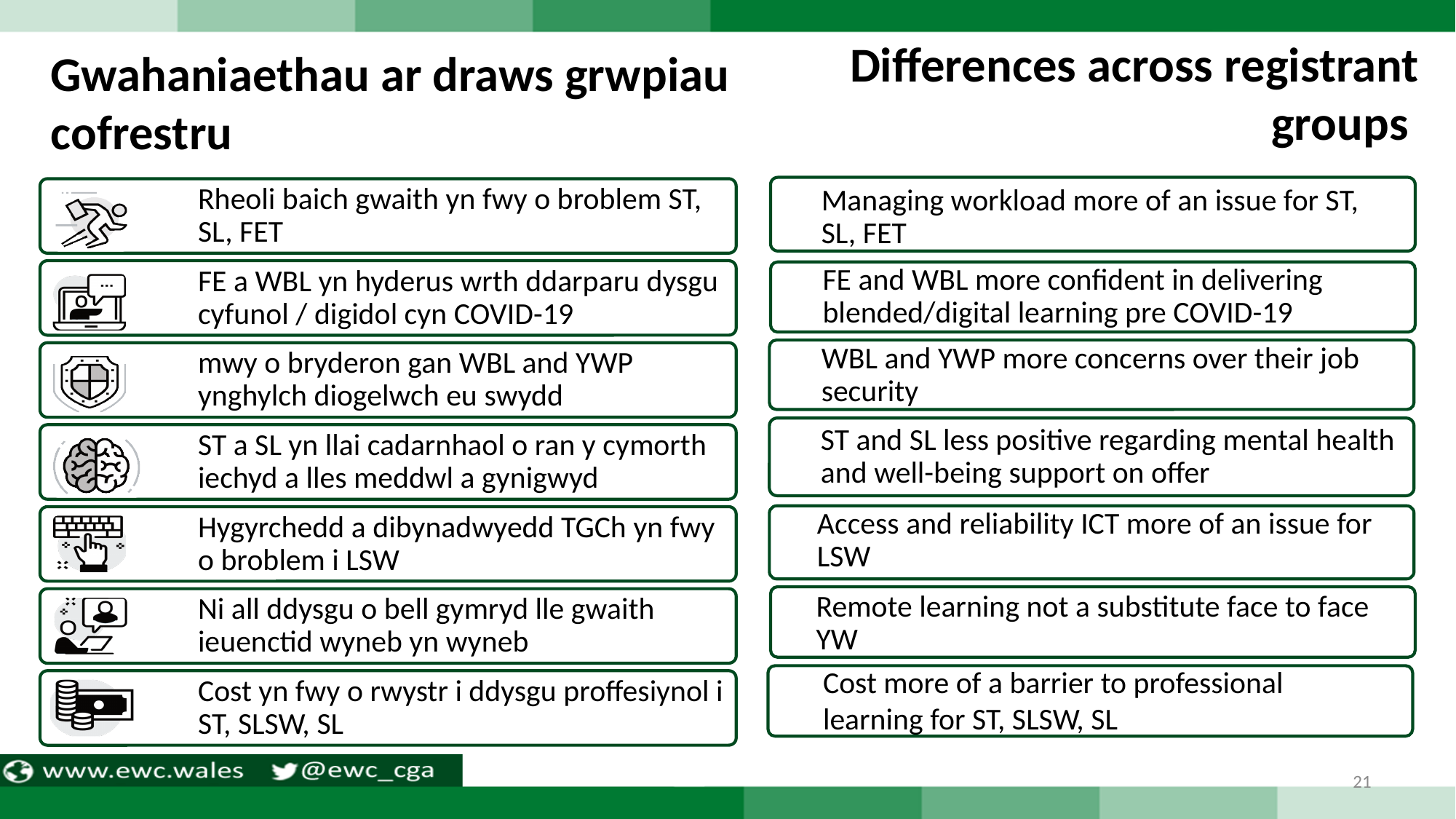

# Differences across registrant groups
Gwahaniaethau ar draws grwpiau cofrestru
Managing workload more of an issue for ST, SL, FET

Rheoli baich gwaith yn fwy o broblem ST, SL, FET
FE a WBL yn hyderus wrth ddarparu dysgu cyfunol / digidol cyn COVID-19
mwy o bryderon gan WBL and YWP ynghylch diogelwch eu swydd
ST a SL yn llai cadarnhaol o ran y cymorth iechyd a lles meddwl a gynigwyd
Hygyrchedd a dibynadwyedd TGCh yn fwy o broblem i LSW
Ni all ddysgu o bell gymryd lle gwaith ieuenctid wyneb yn wyneb
Cost yn fwy o rwystr i ddysgu proffesiynol i ST, SLSW, SL

FE and WBL more confident in delivering blended/digital learning pre COVID-19

WBL and YWP more concerns over their job security

ST and SL less positive regarding mental health and well-being support on offer
Access and reliability ICT more of an issue for LSW

Remote learning not a substitute face to face YW
Cost more of a barrier to professional learning for ST, SLSW, SL

21